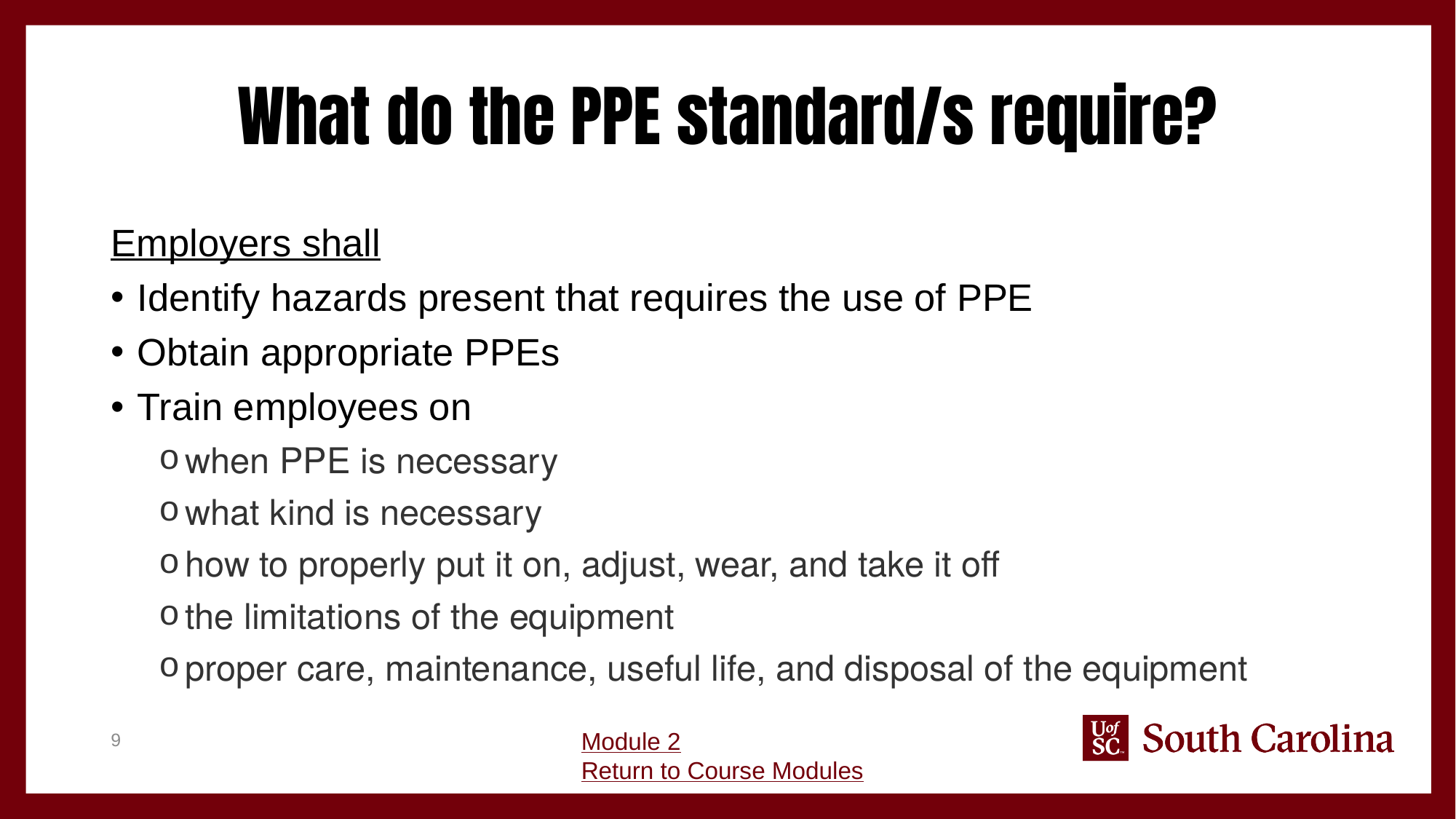

# What do the PPE standard/s require?
Employers shall
Identify hazards present that requires the use of PPE
Obtain appropriate PPEs
Train employees on
when PPE is necessary
what kind is necessary
how to properly put it on, adjust, wear, and take it off
the limitations of the equipment
proper care, maintenance, useful life, and disposal of the equipment

9
Module 2
Return to Course Modules